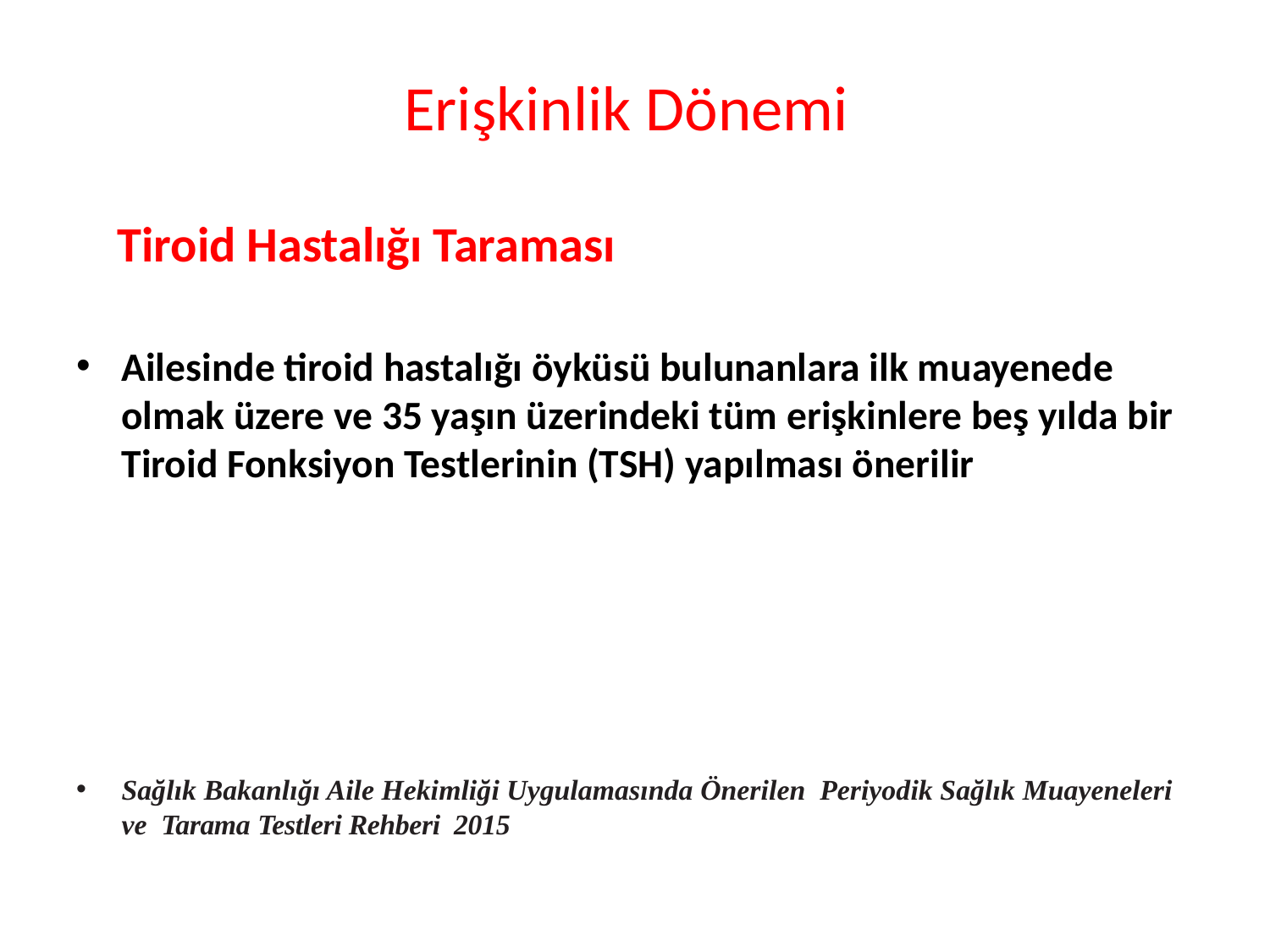

# Erişkinlik Dönemi
Tiroid Hastalığı Taraması

Ailesinde tiroid hastalığı öyküsü bulunanlara ilk muayenede olmak üzere ve 35 yaşın üzerindeki tüm erişkinlere beş yılda bir Tiroid Fonksiyon Testlerinin (TSH) yapılması önerilir

Sağlık Bakanlığı Aile Hekimliği Uygulamasında Önerilen  Periyodik Sağlık Muayeneleri ve  Tarama Testleri Rehberi  2015